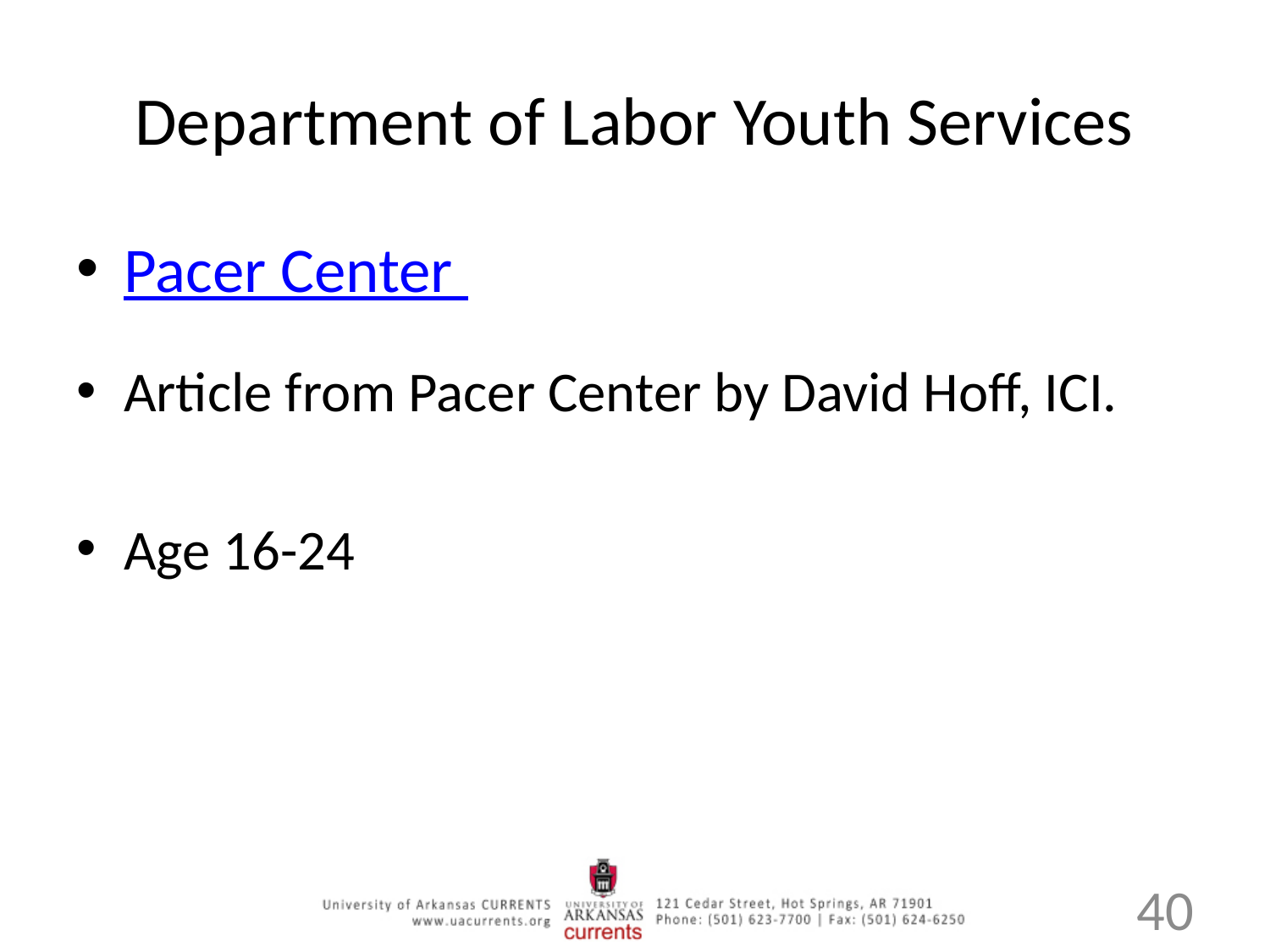

# Department of Labor Youth Services
Pacer Center

Article from Pacer Center by David Hoff, ICI.

Age 16-24
40